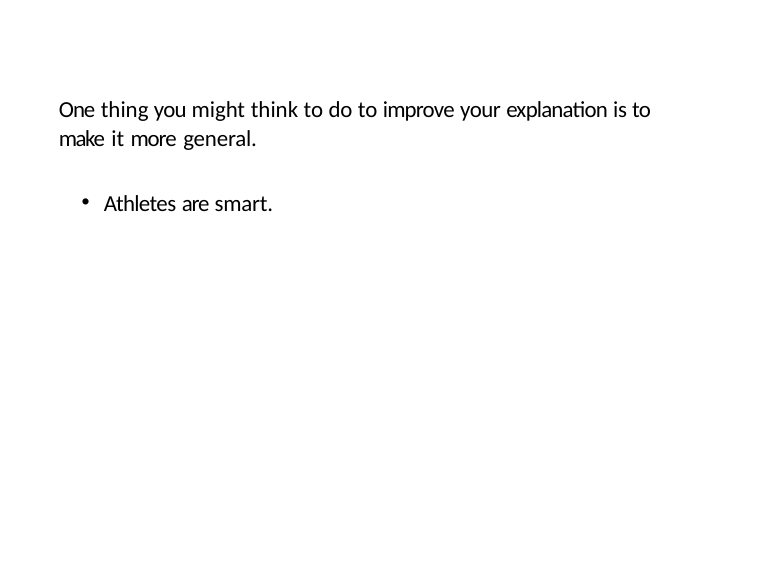

One thing you might think to do to improve your explanation is to make it more general.

Athletes are smart.